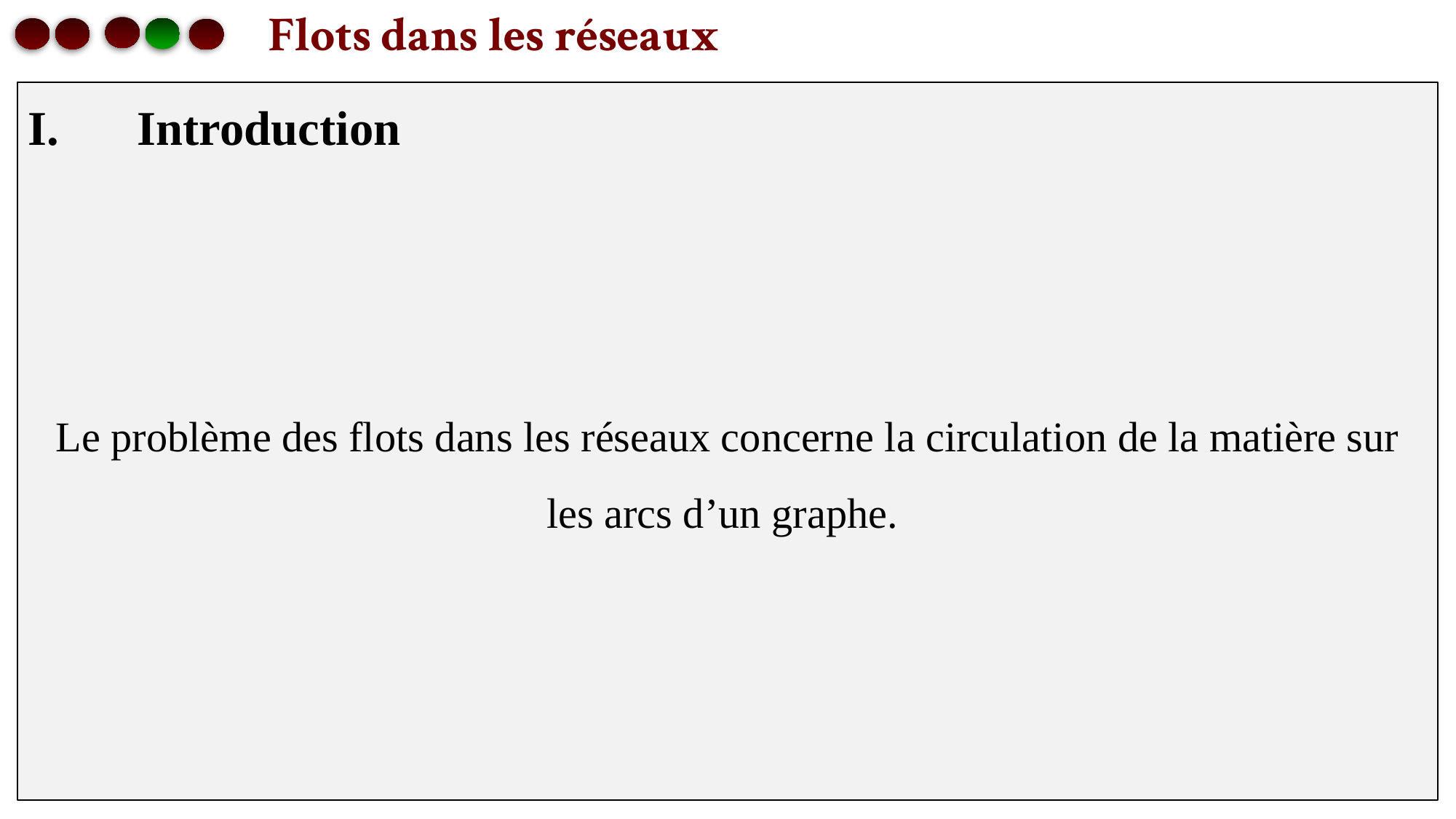

# Flots dans les réseaux

I.	Introduction

Le problème des flots dans les réseaux concerne la circulation de la matière sur les arcs d’un graphe.